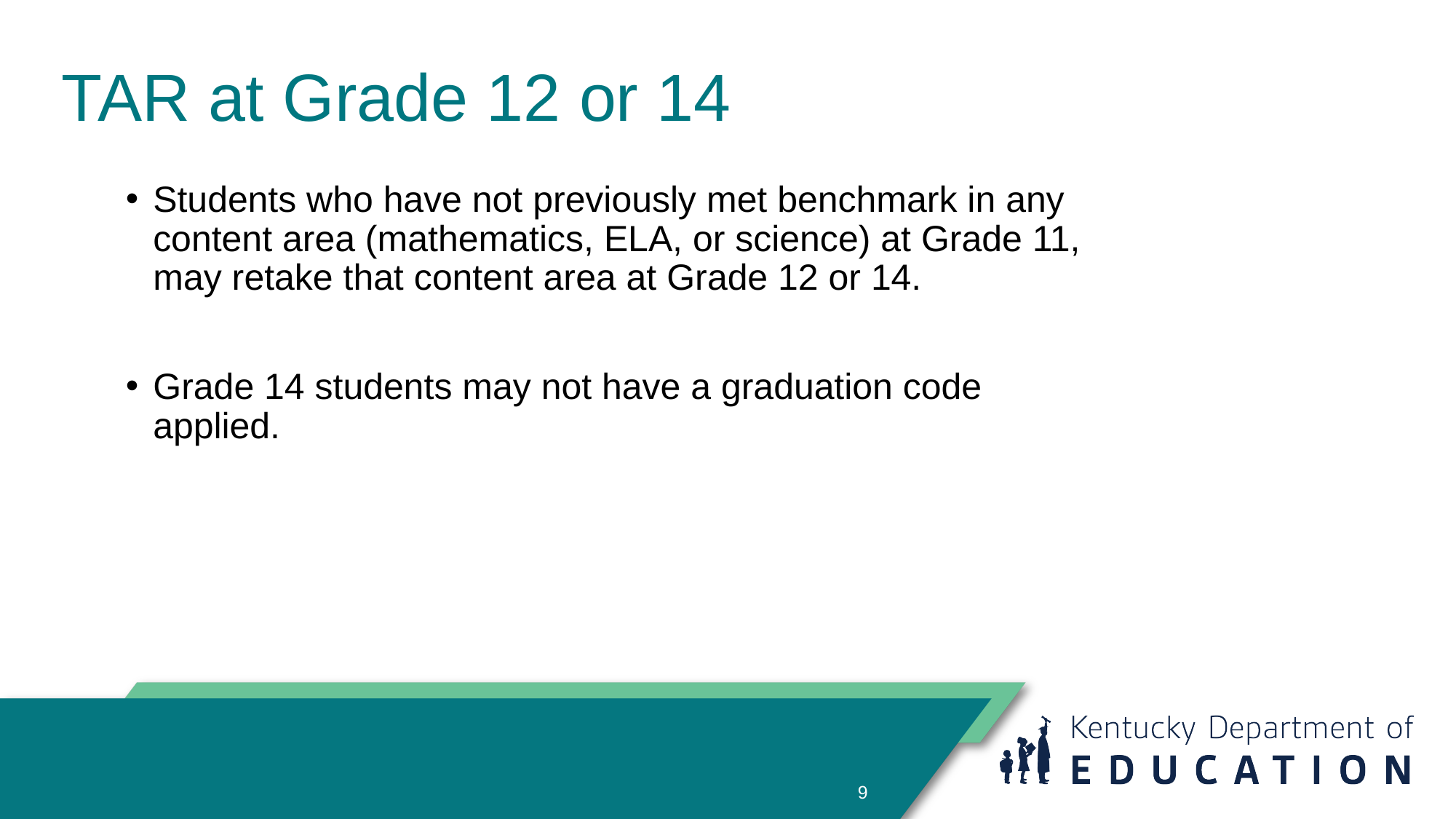

# TAR at Grade 12 or 14
Students who have not previously met benchmark in any content area (mathematics, ELA, or science) at Grade 11, may retake that content area at Grade 12 or 14.

Grade 14 students may not have a graduation code applied.